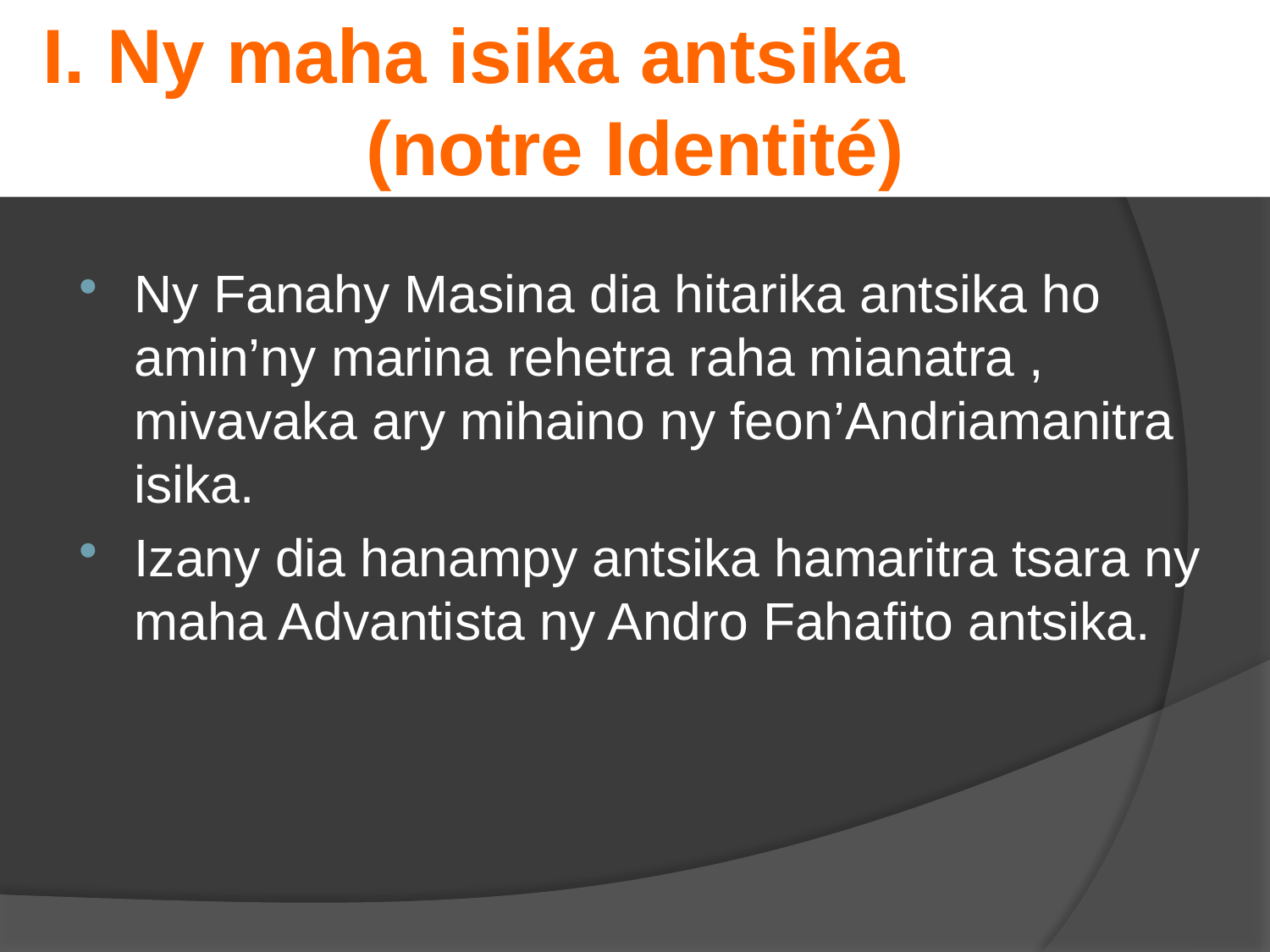

# I. Ny maha isika antsika                (notre Identité)
Ny Fanahy Masina dia hitarika antsika ho amin’ny marina rehetra raha mianatra , mivavaka ary mihaino ny feon’Andriamanitra isika.
Izany dia hanampy antsika hamaritra tsara ny maha Advantista ny Andro Fahafito antsika.